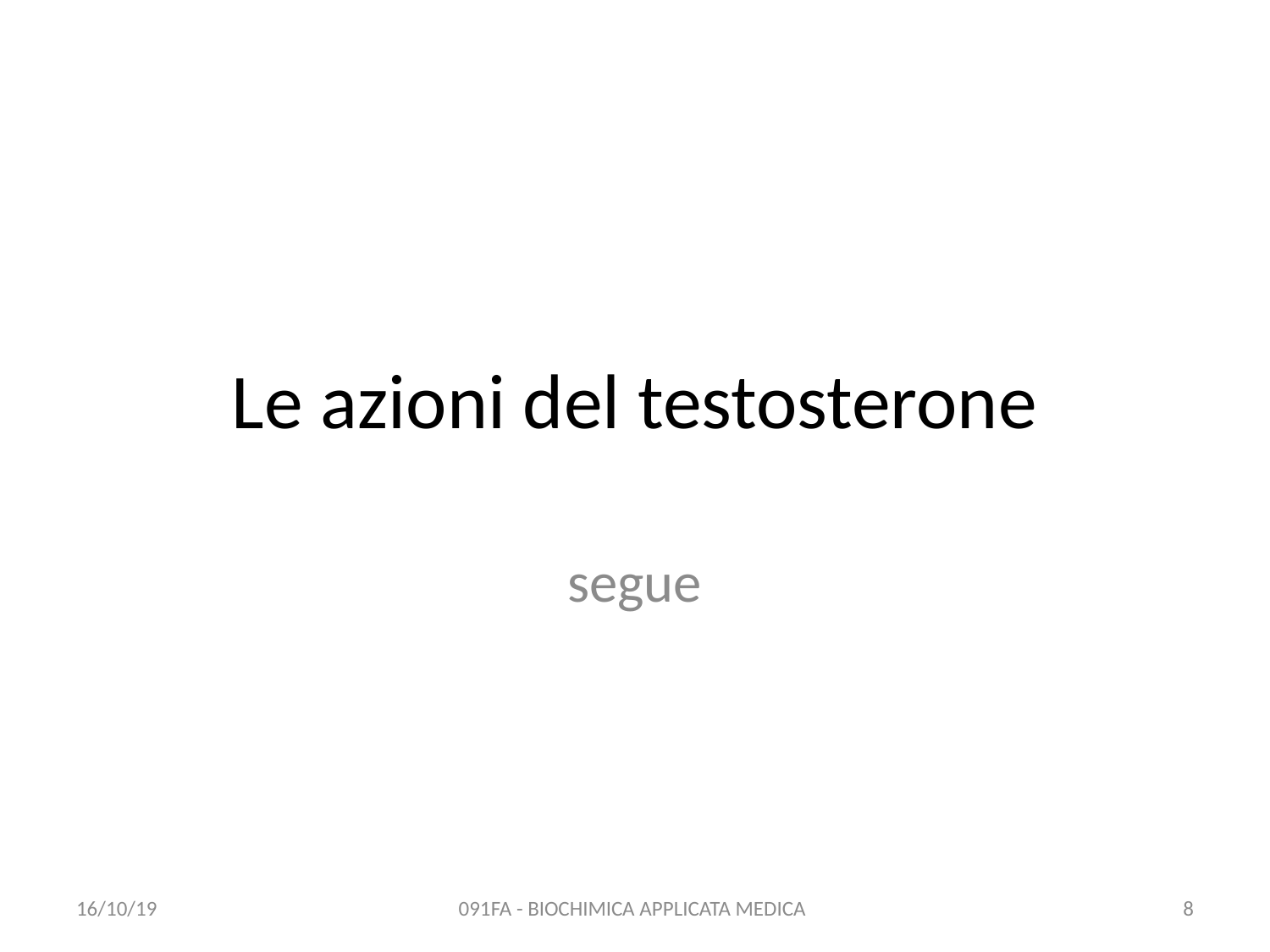

# Le azioni del testosterone
segue
16/10/19
091FA - BIOCHIMICA APPLICATA MEDICA
8